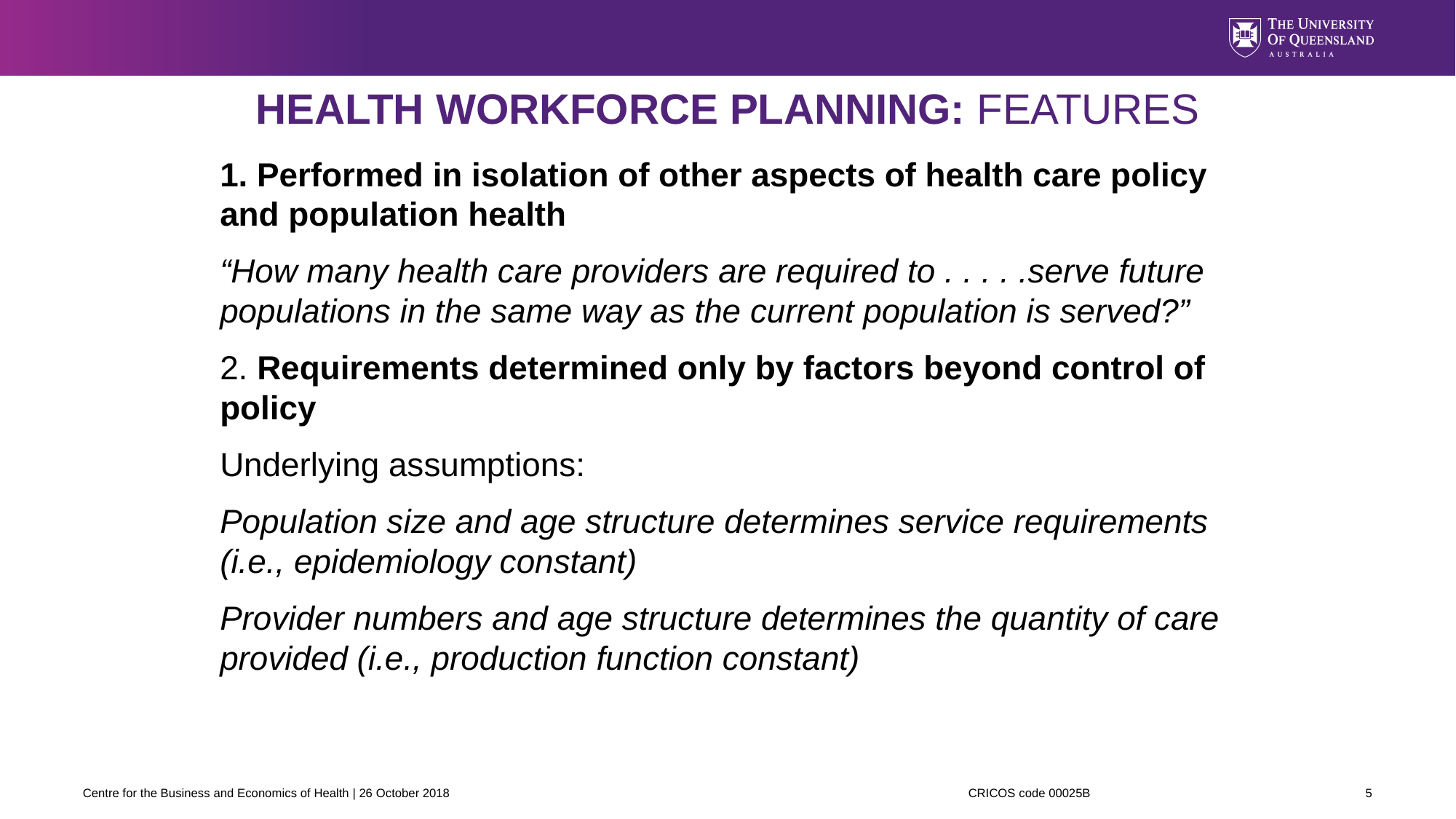

# HEALTH WORKFORCE PLANNING: FEATURES
1. Performed in isolation of other aspects of health care policy and population health
“How many health care providers are required to . . . . .serve future populations in the same way as the current population is served?”
2. Requirements determined only by factors beyond control of policy
Underlying assumptions:
Population size and age structure determines service requirements (i.e., epidemiology constant)
Provider numbers and age structure determines the quantity of care provided (i.e., production function constant)
CRICOS code 00025B
Centre for the Business and Economics of Health | 26 October 2018
5